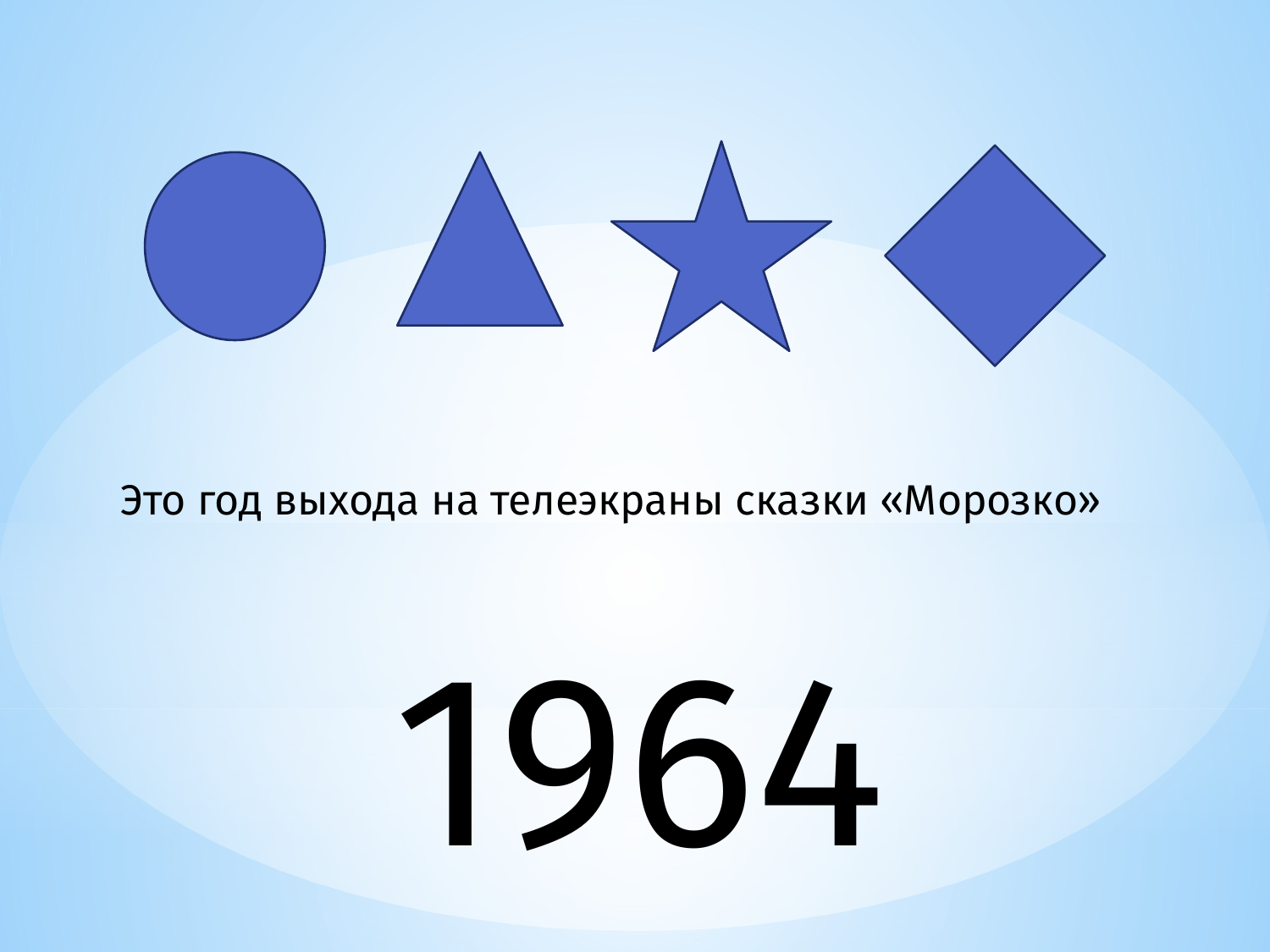

Это год выхода на телеэкраны сказки «Морозко»
1964